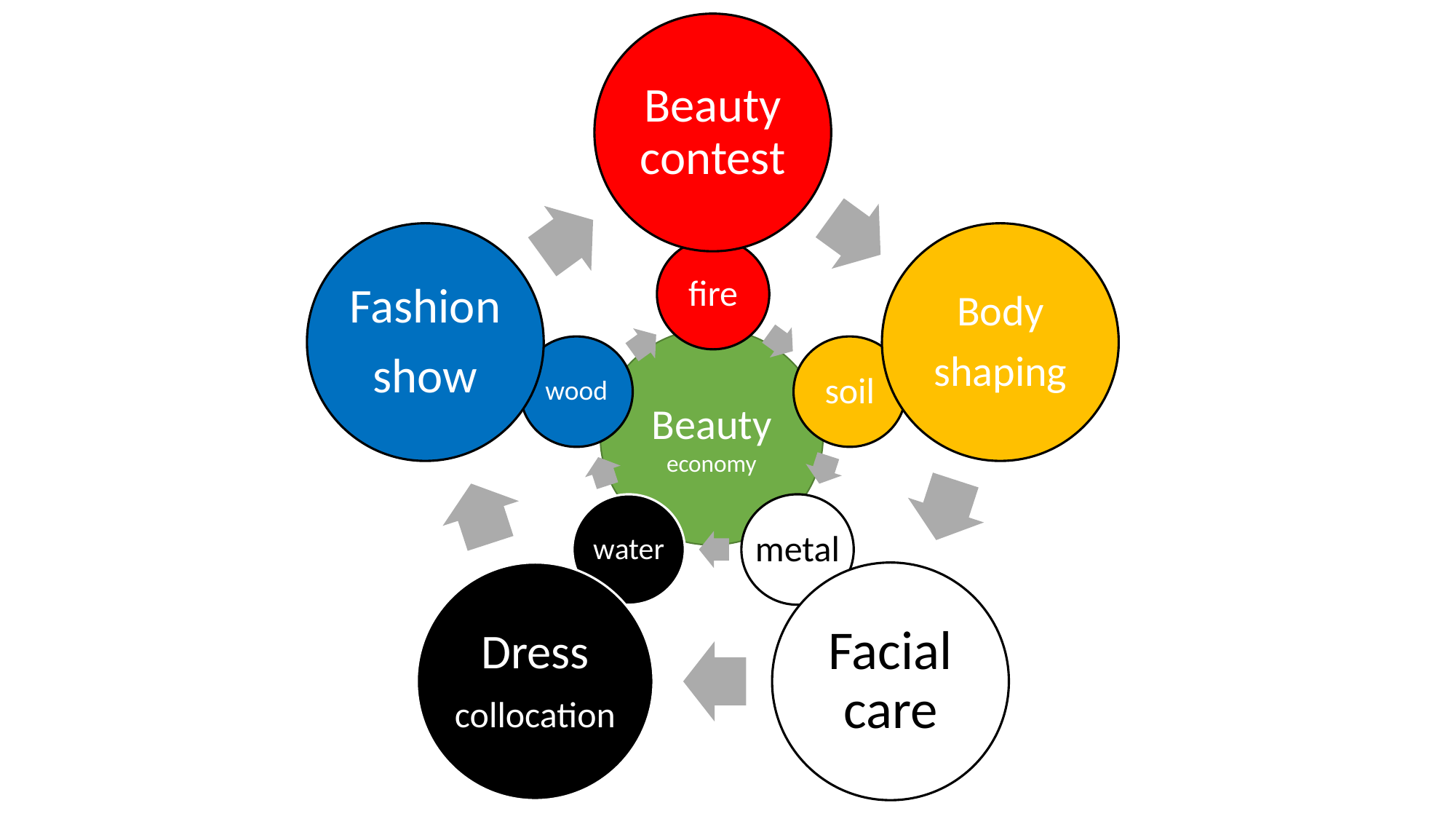

Beauty contest

Fashion
show
Body
shaping

Dress
collocation
Facial care

fire

wood
soil

water
metal

Beauty
economy